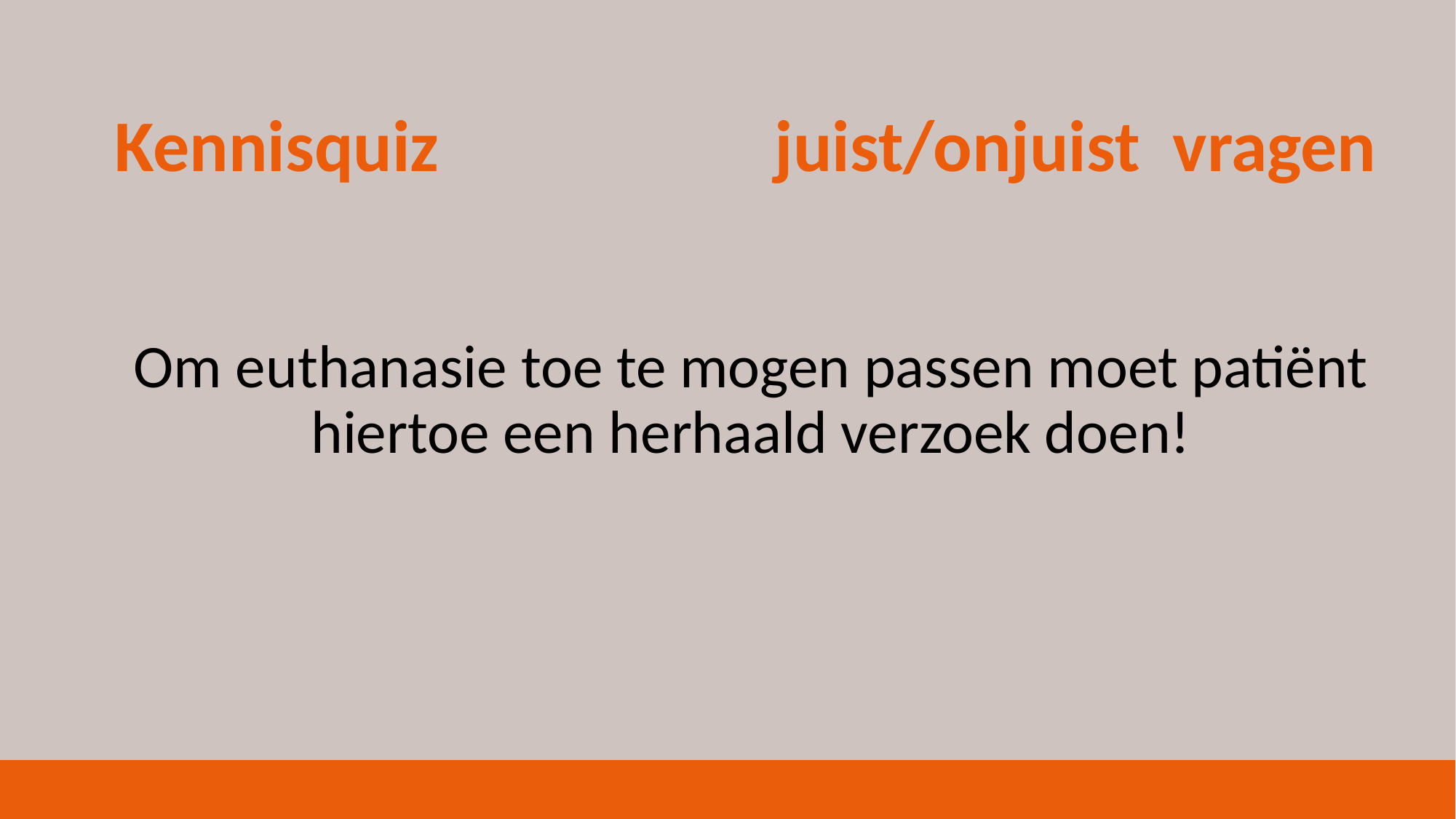

Kennisquiz     		       juist/onjuist  vragen
Om euthanasie toe te mogen passen moet patiënt hiertoe een herhaald verzoek doen!